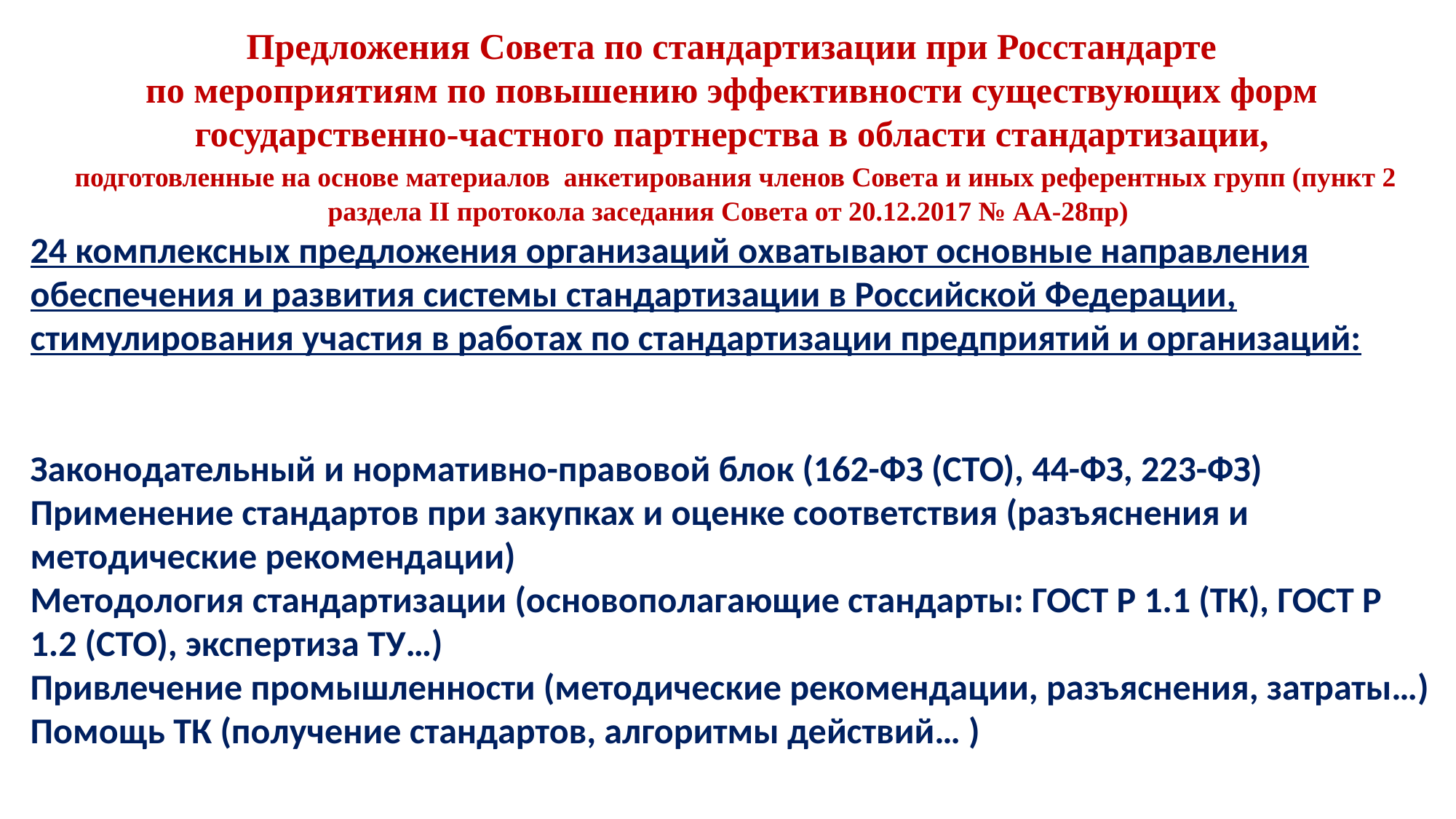

Предложения Совета по стандартизации при Росстандарте
по мероприятиям по повышению эффективности существующих форм государственно-частного партнерства в области стандартизации,
 подготовленные на основе материалов  анкетирования членов Совета и иных референтных групп (пункт 2 раздела II протокола заседания Совета от 20.12.2017 № АА-28пр)
24 комплексных предложения организаций охватывают основные направления обеспечения и развития системы стандартизации в Российской Федерации, стимулирования участия в работах по стандартизации предприятий и организаций:
Законодательный и нормативно-правовой блок (162-ФЗ (СТО), 44-ФЗ, 223-ФЗ)
Применение стандартов при закупках и оценке соответствия (разъяснения и методические рекомендации)
Методология стандартизации (основополагающие стандарты: ГОСТ Р 1.1 (ТК), ГОСТ Р 1.2 (СТО), экспертиза ТУ…)
Привлечение промышленности (методические рекомендации, разъяснения, затраты…)
Помощь ТК (получение стандартов, алгоритмы действий… )